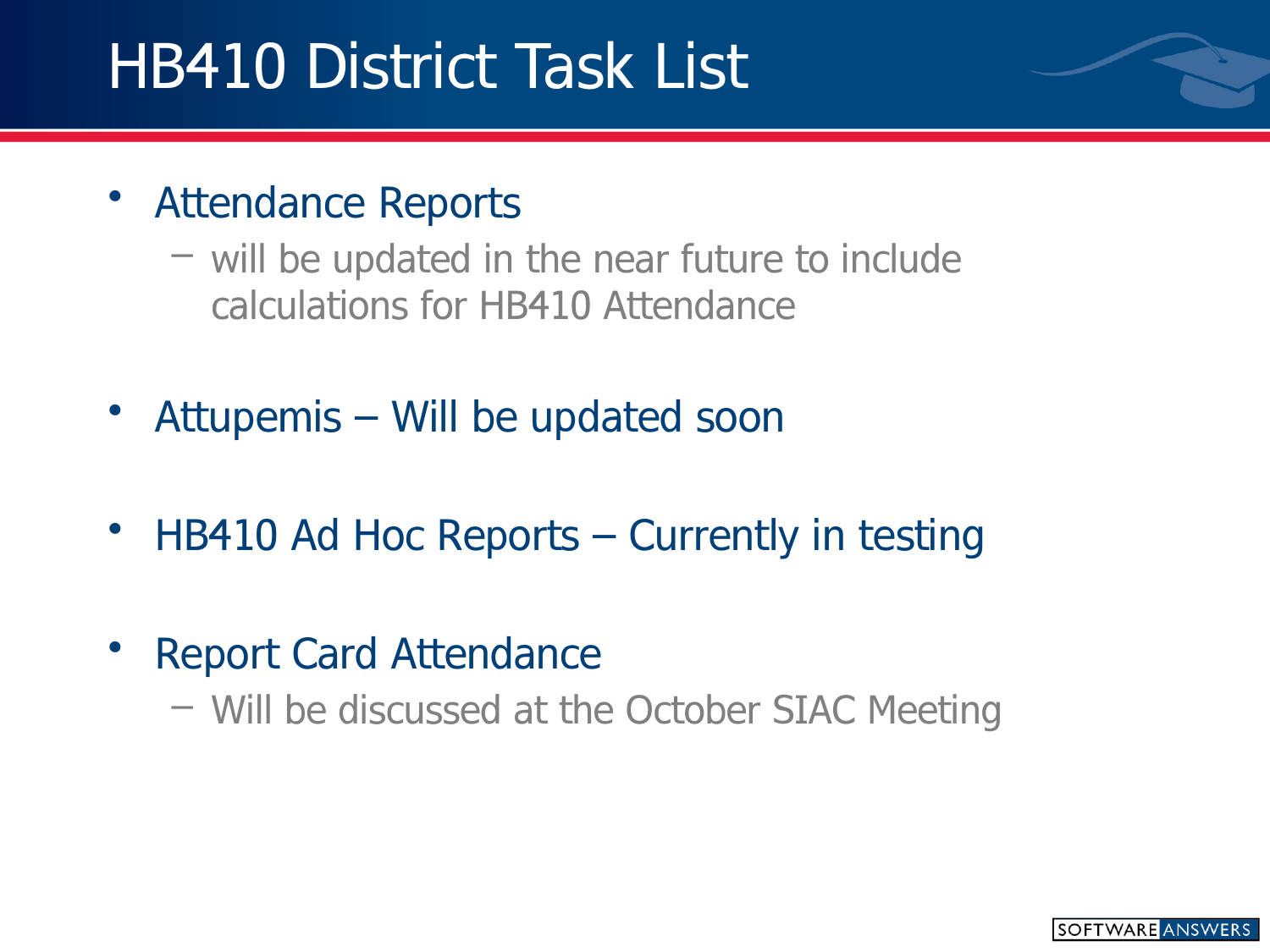

# HB410 District Task List
Attendance Reports
will be updated in the near future to include calculations for HB410 Attendance

Attupemis – Will be updated soon

HB410 Ad Hoc Reports – Currently in testing

Report Card Attendance
Will be discussed at the October SIAC Meeting